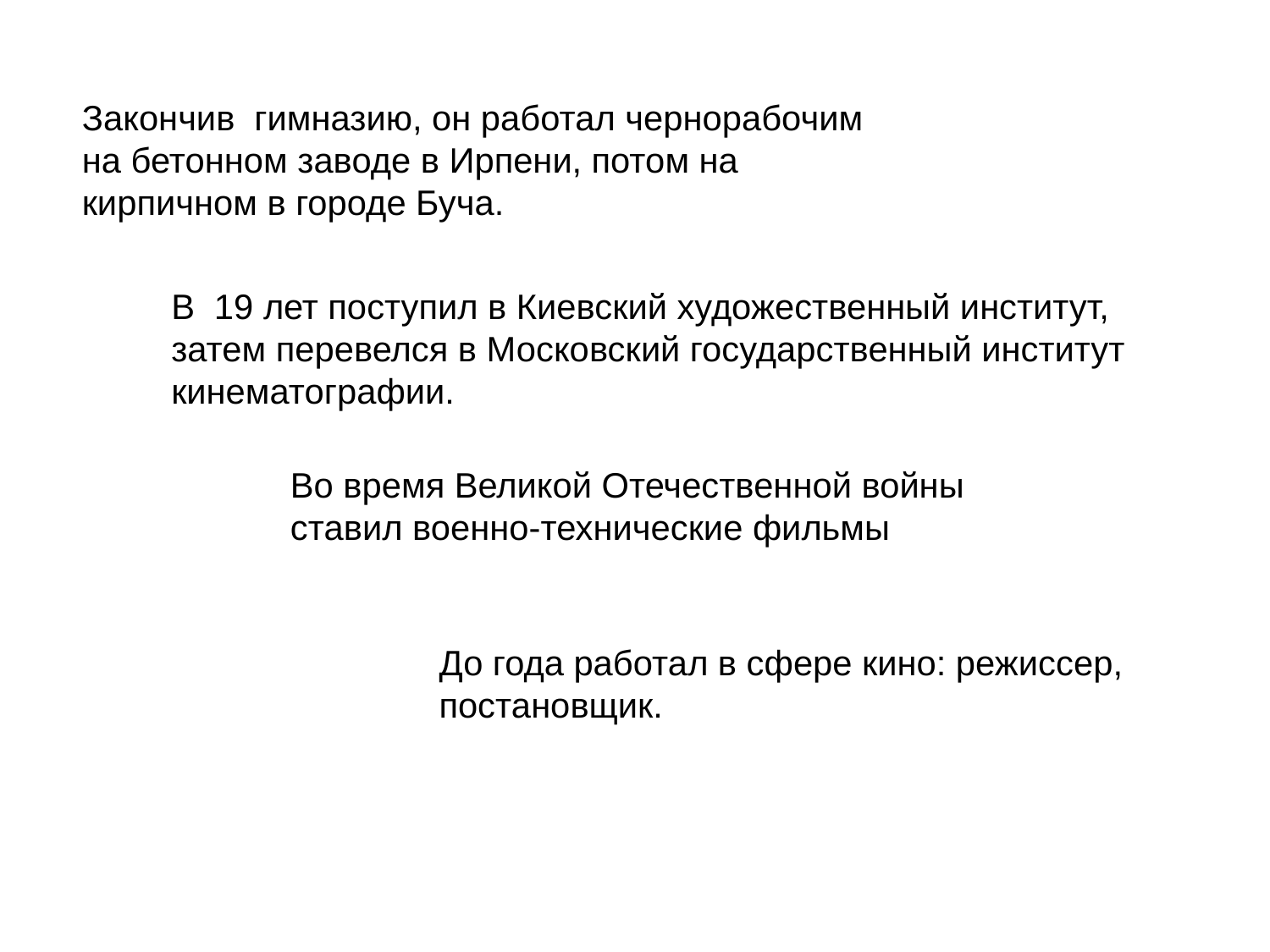

Закончив  гимназию, он работал чернорабочим на бетонном заводе в Ирпени, потом на кирпичном в городе Буча.
В  19 лет поступил в Киевский художественный институт, затем перевелся в Московский государственный институт кинематографии.
Во время Великой Отечественной войны ставил военно-технические фильмы
До года работал в сфере кино: режиссер, постановщик.